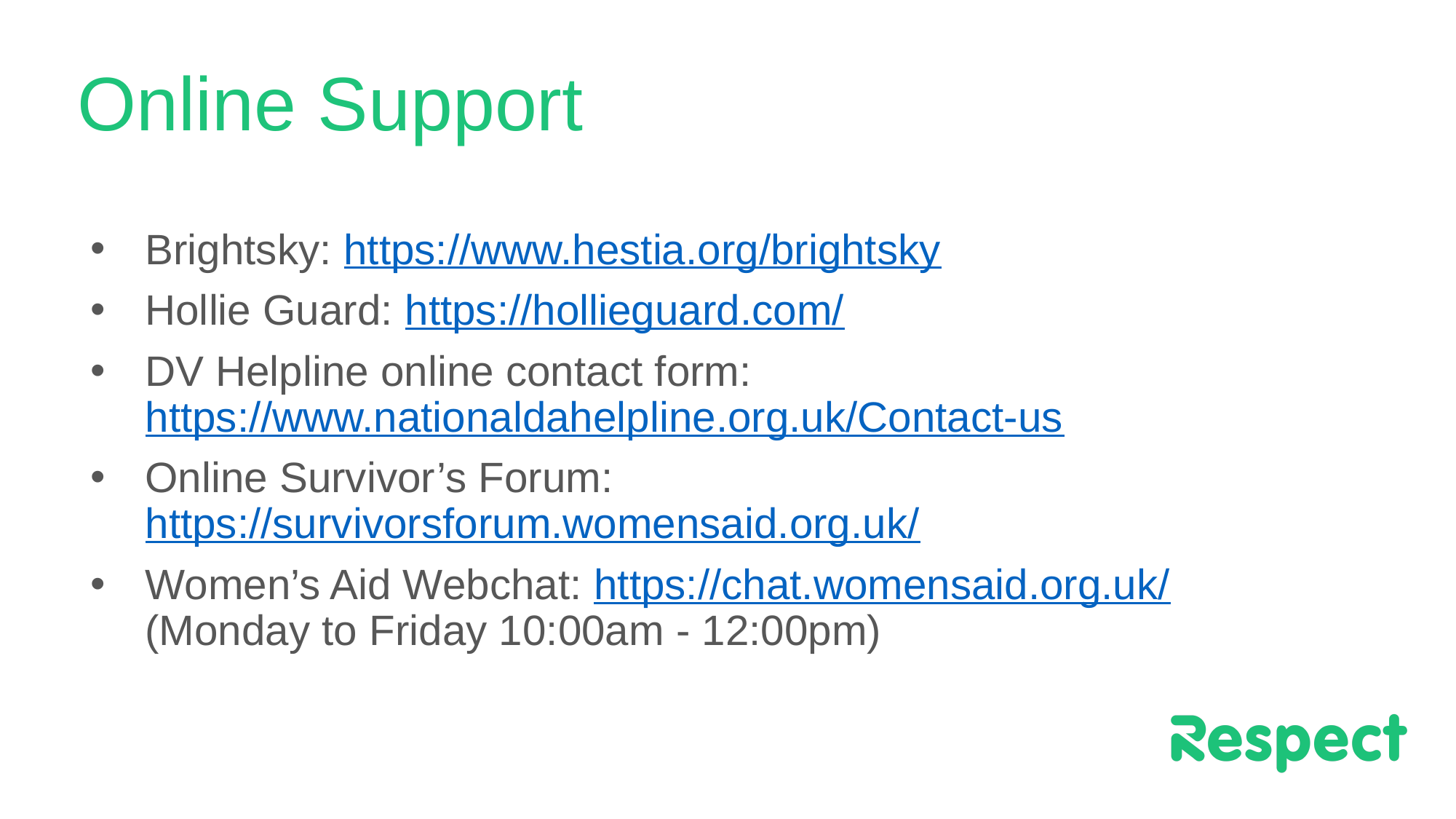

# Online Support
Brightsky: https://www.hestia.org/brightsky
Hollie Guard: https://hollieguard.com/
DV Helpline online contact form: https://www.nationaldahelpline.org.uk/Contact-us
Online Survivor’s Forum: https://survivorsforum.womensaid.org.uk/
Women’s Aid Webchat: https://chat.womensaid.org.uk/ (Monday to Friday 10:00am - 12:00pm)